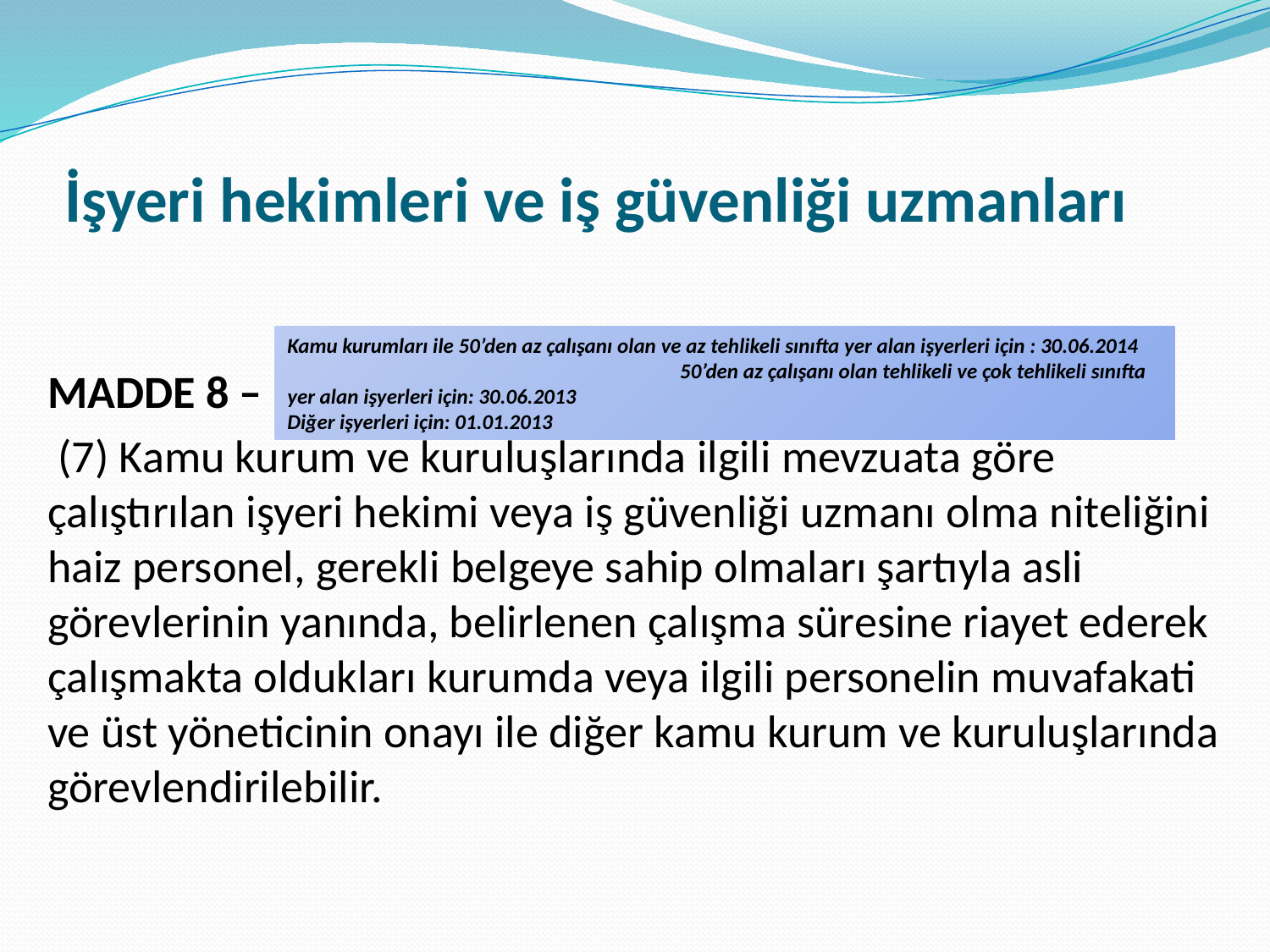

# İşyeri hekimleri ve iş güvenliği uzmanları
Kamu kurumları ile 50’den az çalışanı olan ve az tehlikeli sınıfta yer alan işyerleri için : 30.06.2014                                                                                      50’den az çalışanı olan tehlikeli ve çok tehlikeli sınıfta yer alan işyerleri için: 30.06.2013                                                                                                                     Diğer işyerleri için: 01.01.2013
MADDE 8 –
 (7) Kamu kurum ve kuruluşlarında ilgili mevzuata göre çalıştırılan işyeri hekimi veya iş güvenliği uzmanı olma niteliğini haiz personel, gerekli belgeye sahip olmaları şartıyla asli görevlerinin yanında, belirlenen çalışma süresine riayet ederek çalışmakta oldukları kurumda veya ilgili personelin muvafakati ve üst yöneticinin onayı ile diğer kamu kurum ve kuruluşlarında görevlendirilebilir.